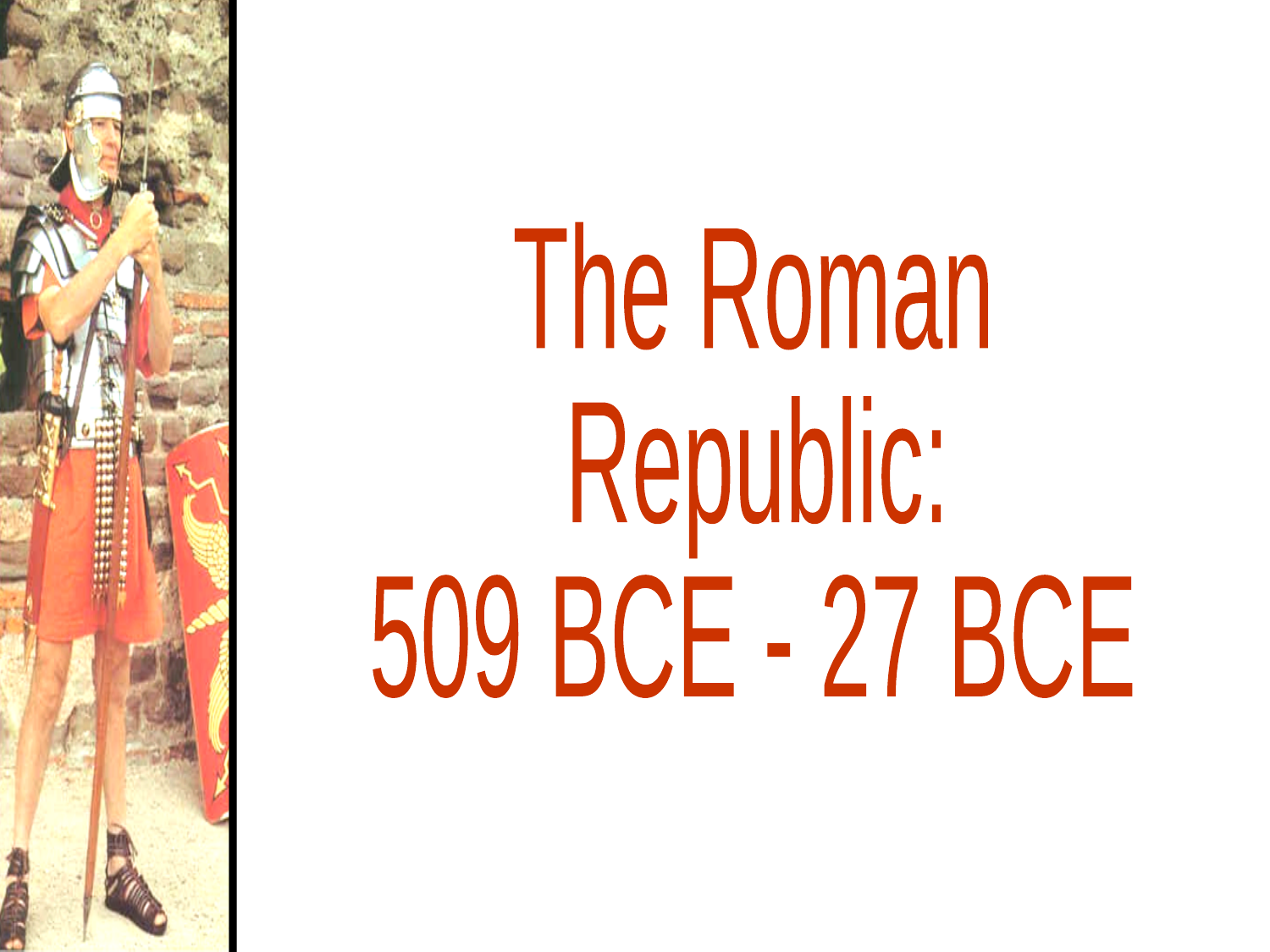

The Roman
Republic:
509 BCE - 27 BCE